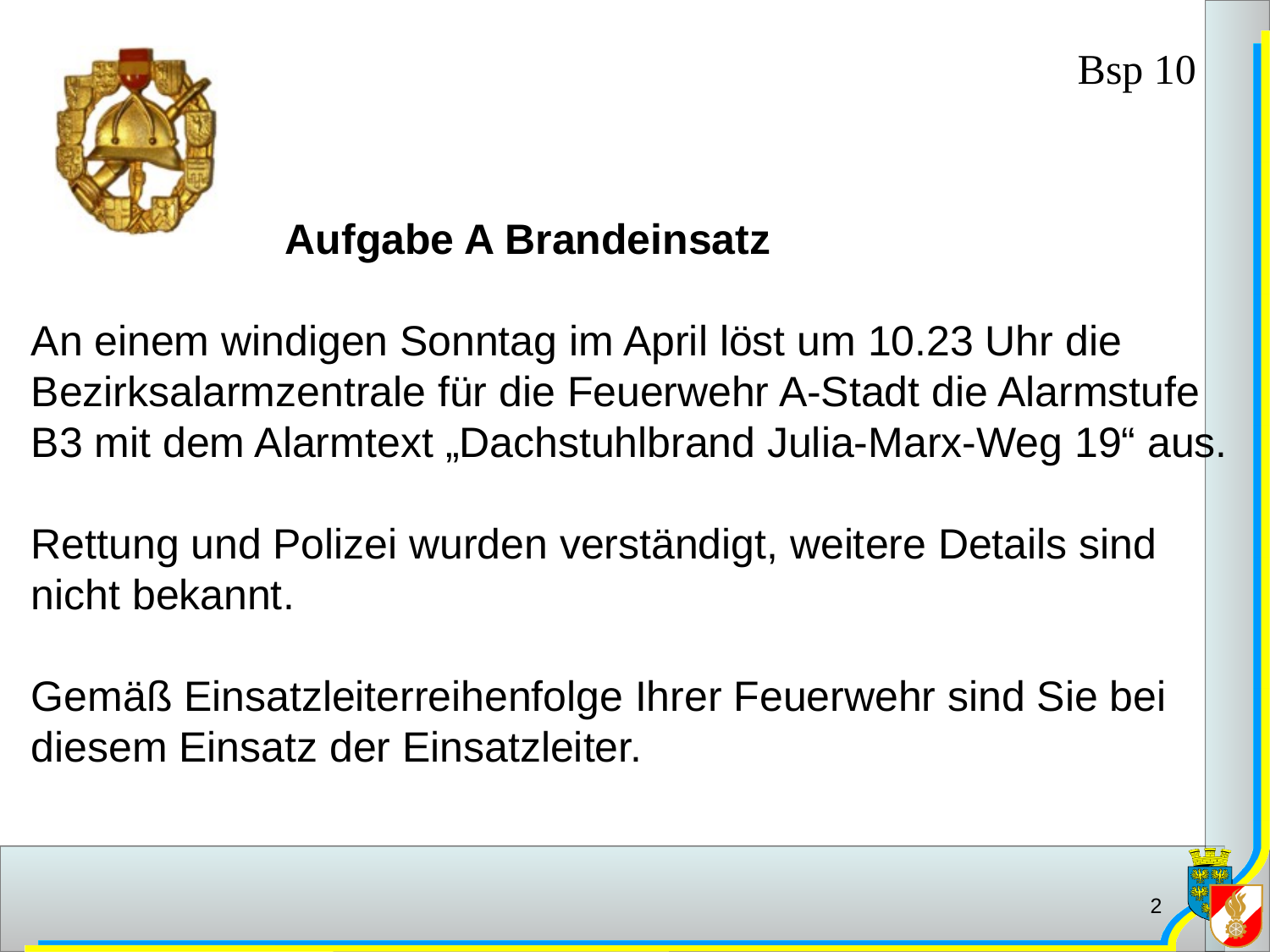

Bsp 10
		Aufgabe A Brandeinsatz

An einem windigen Sonntag im April löst um 10.23 Uhr die Bezirksalarmzentrale für die Feuerwehr A-Stadt die Alarmstufe B3 mit dem Alarmtext „Dachstuhlbrand Julia-Marx-Weg 19“ aus.

Rettung und Polizei wurden verständigt, weitere Details sind nicht bekannt.

Gemäß Einsatzleiterreihenfolge Ihrer Feuerwehr sind Sie bei diesem Einsatz der Einsatzleiter.

2